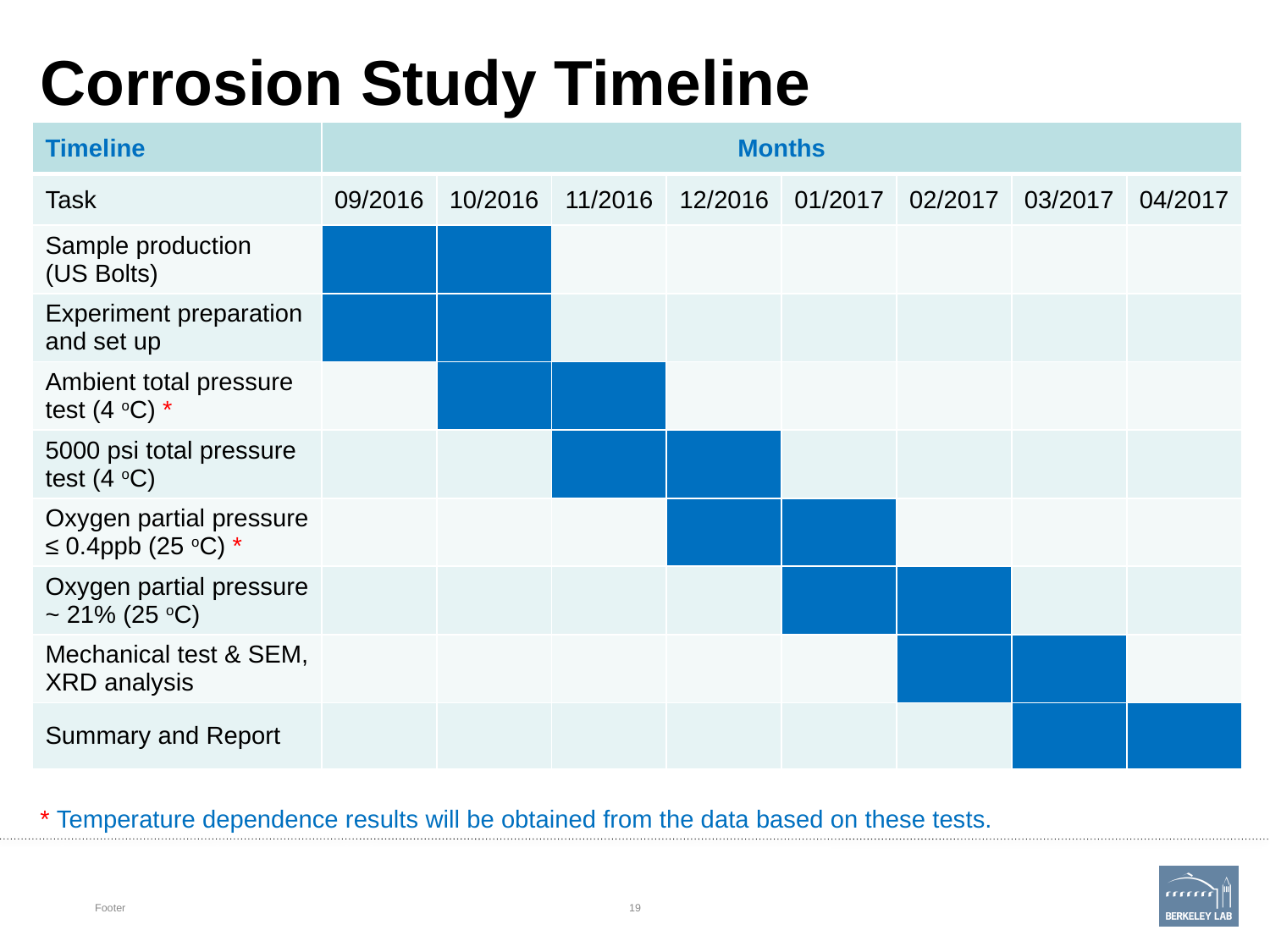

# Corrosion Study Timeline
| Timeline | Months |  |  |  |  |  |  |  |
| --- | --- | --- | --- | --- | --- | --- | --- | --- |
| Task | 09/2016 | 10/2016 | 11/2016 | 12/2016 | 01/2017 | 02/2017 | 03/2017 | 04/2017 |
| Sample production (US Bolts) |  |  |  |  |  |  |  |  |
| Experiment preparation and set up |  |  |  |  |  |  |  |  |
| Ambient total pressure test (4 oC) \* |  |  |  |  |  |  |  |  |
| 5000 psi total pressure test (4 oC) |  |  |  |  |  |  |  |  |
| Oxygen partial pressure ≤ 0.4ppb (25 oC) \* |  |  |  |  |  |  |  |  |
| Oxygen partial pressure ~ 21% (25 oC) |  |  |  |  |  |  |  |  |
| Mechanical test & SEM, XRD analysis |  |  |  |  |  |  |  |  |
| Summary and Report |  |  |  |  |  |  |  |  |
* Temperature dependence results will be obtained from the data based on these tests.
Footer
19